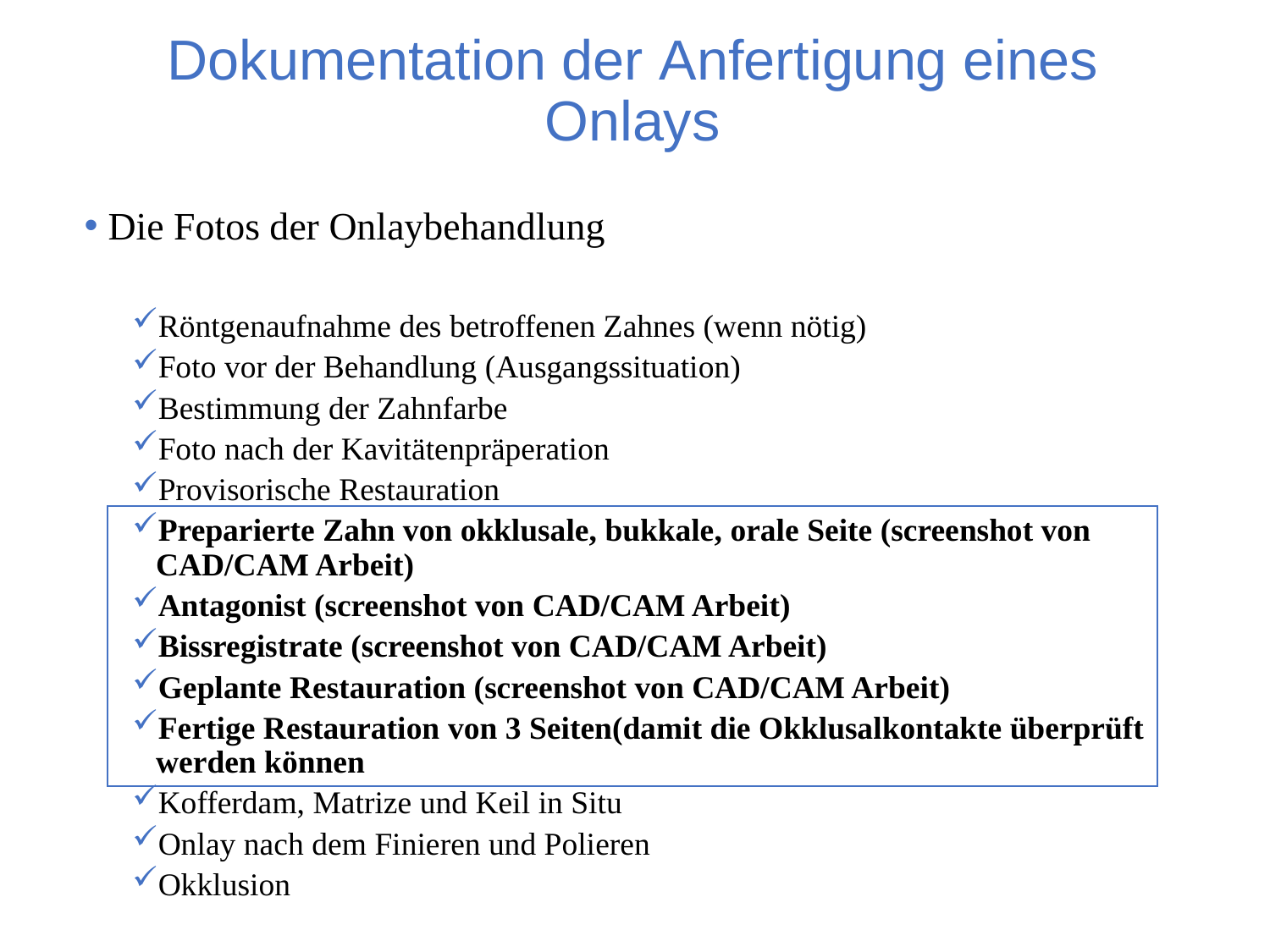

Dokumentation der Anfertigung eines Onlays

Die Fotos der Onlaybehandlung

Röntgenaufnahme des betroffenen Zahnes (wenn nötig)
Foto vor der Behandlung (Ausgangssituation)
Bestimmung der Zahnfarbe
Foto nach der Kavitätenpräperation
Provisorische Restauration
Preparierte Zahn von okklusale, bukkale, orale Seite (screenshot von CAD/CAM Arbeit)
Antagonist (screenshot von CAD/CAM Arbeit)
Bissregistrate (screenshot von CAD/CAM Arbeit)
Geplante Restauration (screenshot von CAD/CAM Arbeit)
Fertige Restauration von 3 Seiten(damit die Okklusalkontakte überprüft werden können
Kofferdam, Matrize und Keil in Situ
Onlay nach dem Finieren und Polieren
Okklusion